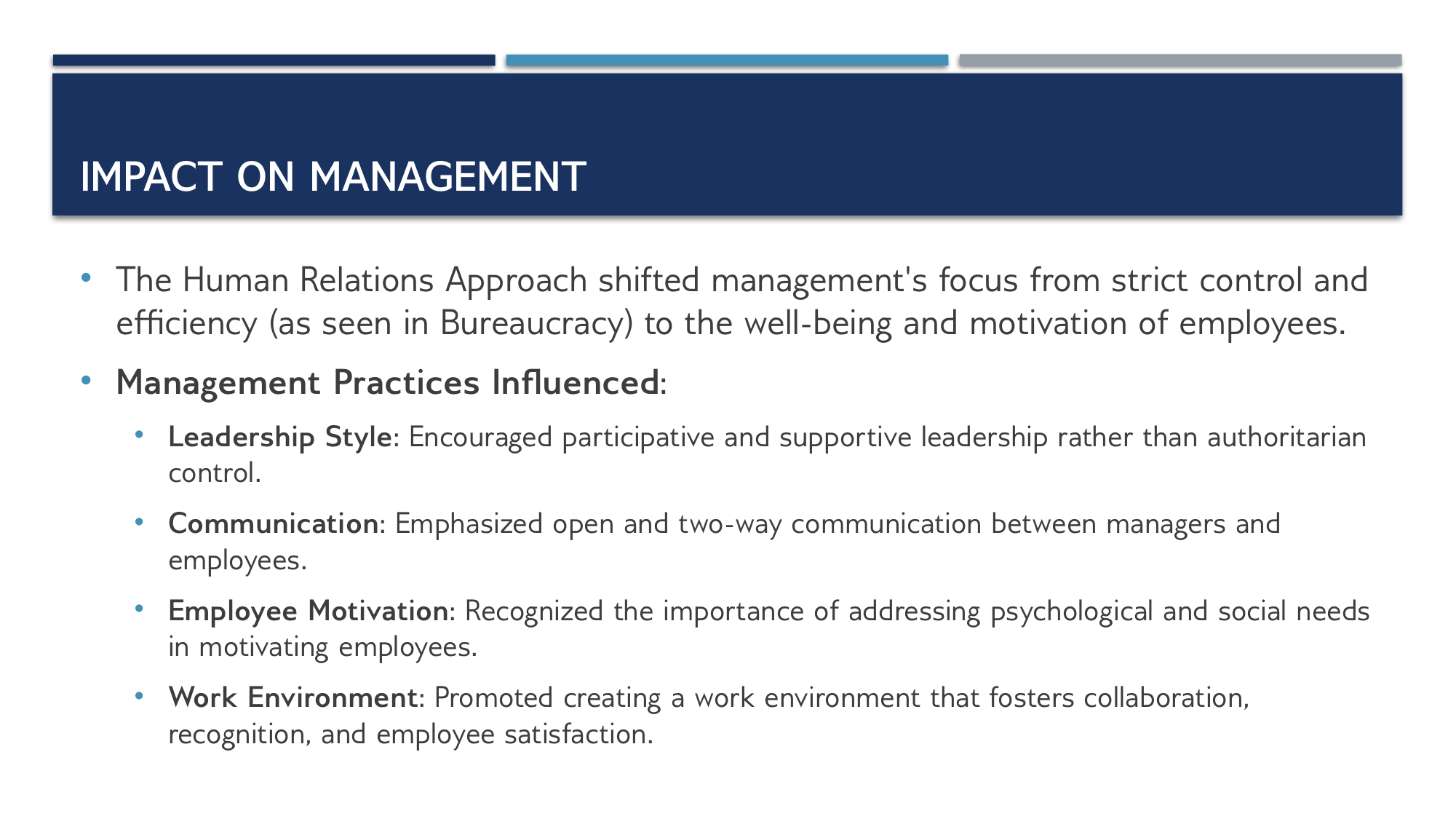

# Impact on Management
The Human Relations Approach shifted management's focus from strict control and efficiency (as seen in Bureaucracy) to the well-being and motivation of employees.
Management Practices Influenced:
Leadership Style: Encouraged participative and supportive leadership rather than authoritarian control.
Communication: Emphasized open and two-way communication between managers and employees.
Employee Motivation: Recognized the importance of addressing psychological and social needs in motivating employees.
Work Environment: Promoted creating a work environment that fosters collaboration, recognition, and employee satisfaction.